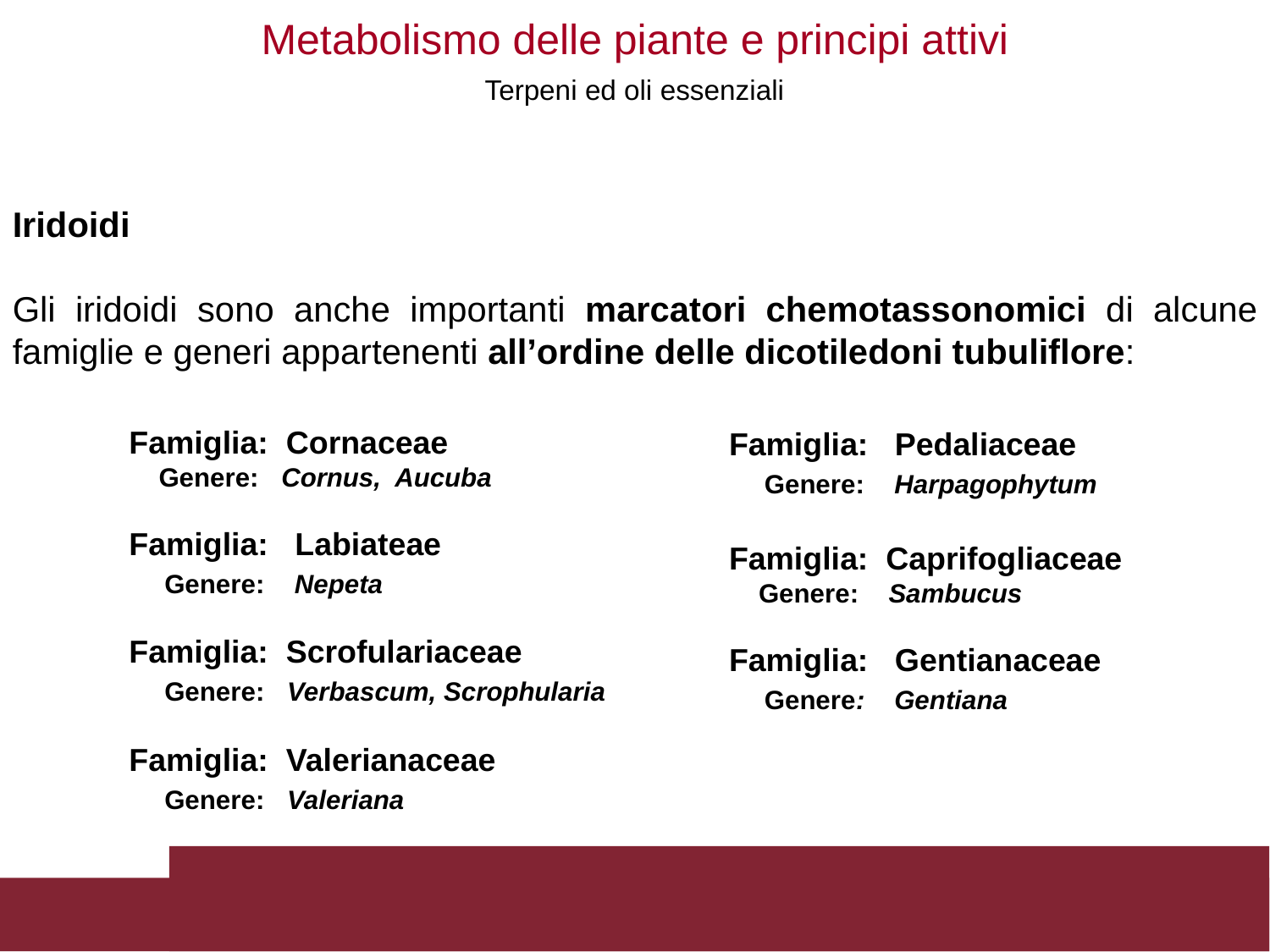

Metabolismo delle piante e principi attivi
Terpeni ed oli essenziali
Iridoidi

Gli iridoidi sono anche importanti marcatori chemotassonomici di alcune famiglie e generi appartenenti all’ordine delle dicotiledoni tubuliflore:

Famiglia:   Pedaliaceae
    Genere:    Harpagophytum

Famiglia:  Caprifogliaceae
    Genere:    Sambucus

Famiglia:   Gentianaceae
    Genere:    Gentiana

Famiglia:  Cornaceae
    Genere:   Cornus,  Aucuba

Famiglia:   Labiateae
    Genere:    Nepeta

Famiglia:  Scrofulariaceae
    Genere:   Verbascum, Scrophularia

Famiglia:  Valerianaceae
    Genere:   Valeriana